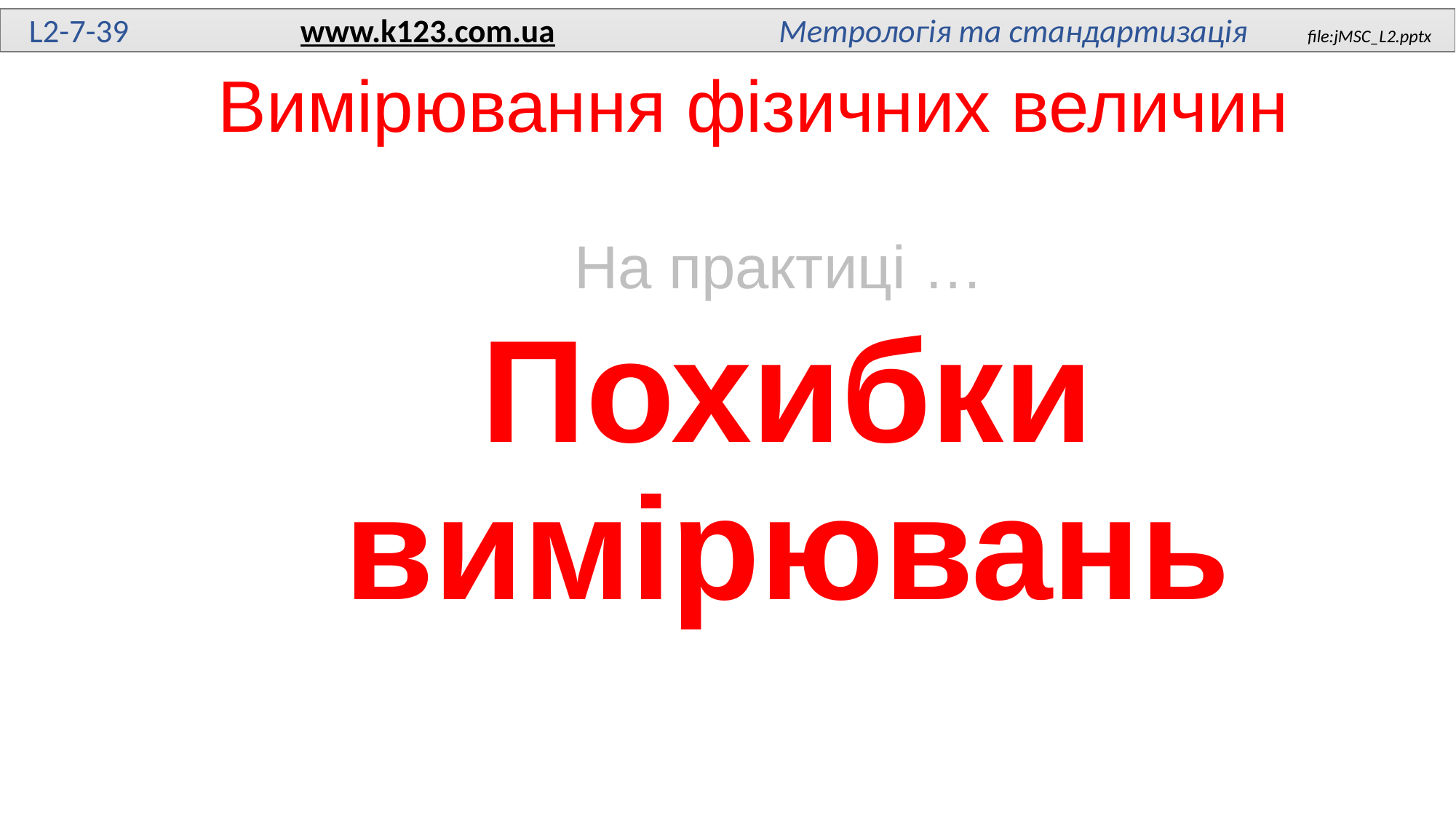

L2-7-39                       www.k123.com.ua                              Метрологія та стандартизація        file:jMSC_L2.pptx
# Вимірювання фізичних величин
На практиці …
Похибки вимірювань